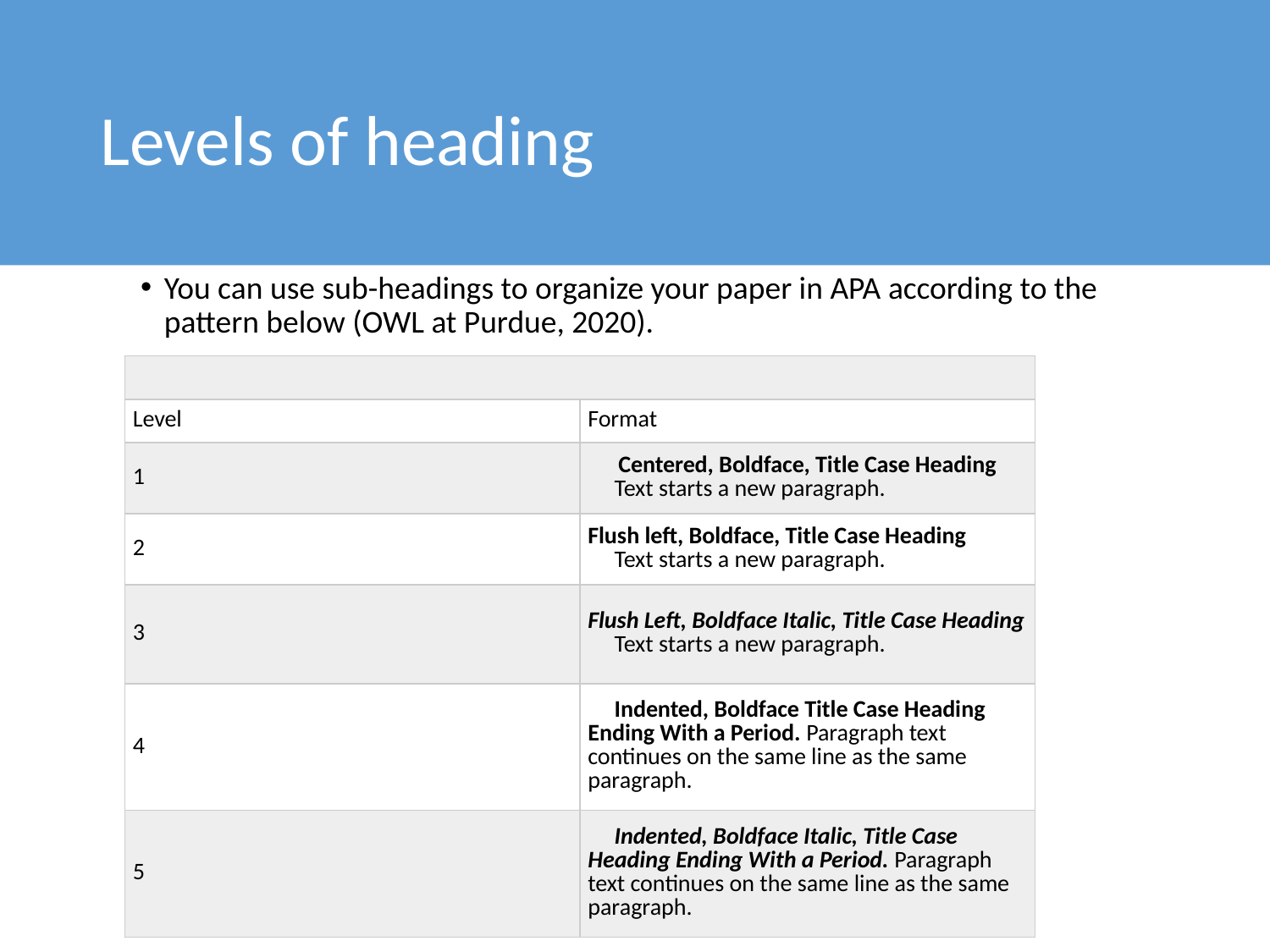

# Levels of heading
You can use sub-headings to organize your paper in APA according to the pattern below (OWL at Purdue, 2020).

|  |  |
| --- | --- |
| Level | Format |
| 1 | Centered, Boldface, Title Case Heading      Text starts a new paragraph. |
| 2 | Flush left, Boldface, Title Case Heading      Text starts a new paragraph. |
| 3 | Flush Left, Boldface Italic, Title Case Heading      Text starts a new paragraph. |
| 4 | Indented, Boldface Title Case Heading Ending With a Period. Paragraph text continues on the same line as the same paragraph. |
| 5 | Indented, Boldface Italic, Title Case Heading Ending With a Period. Paragraph text continues on the same line as the same paragraph. |